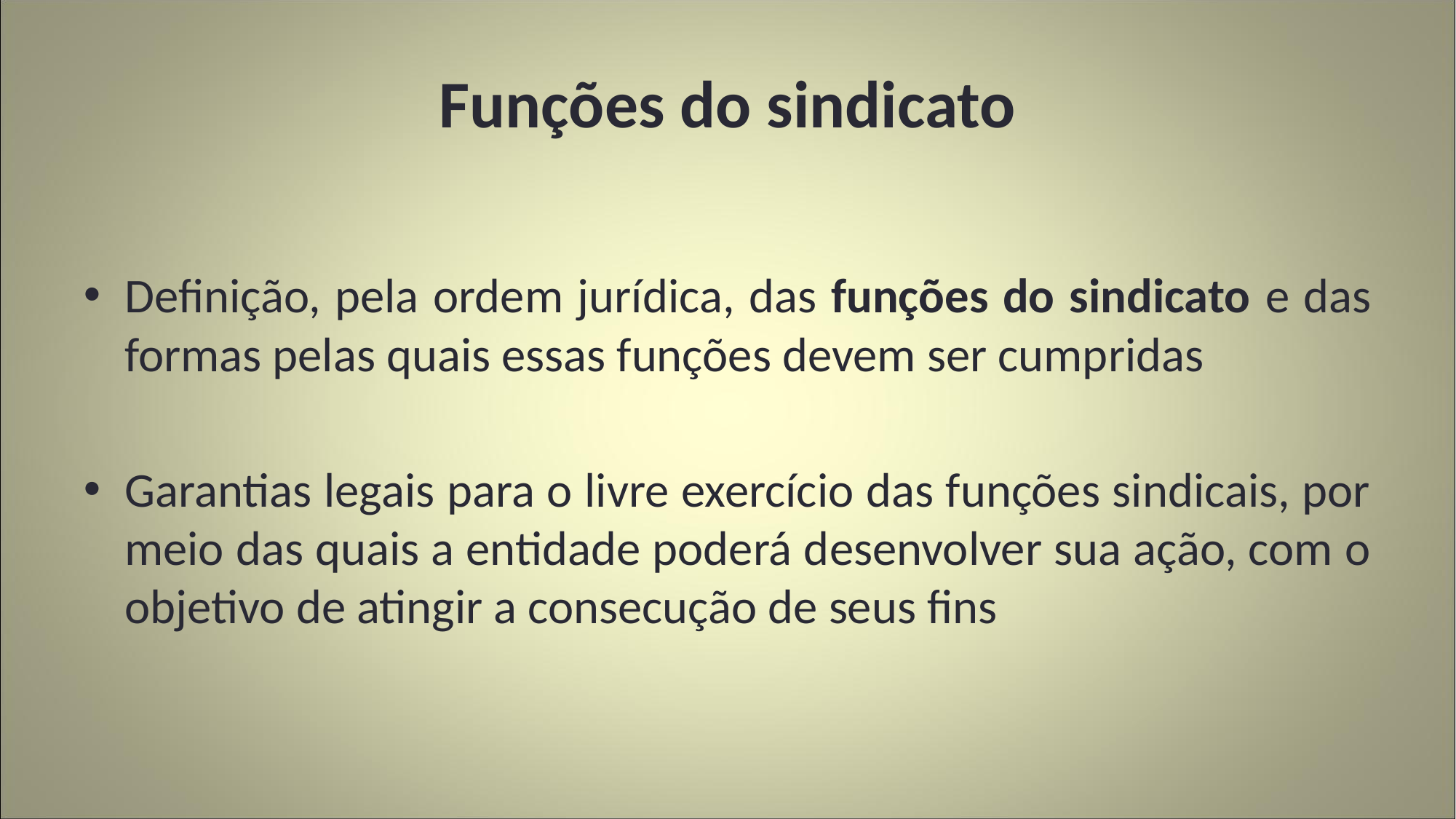

# Funções do sindicato

Definição, pela ordem jurídica, das funções do sindicato e das formas pelas quais essas funções devem ser cumpridas

Garantias legais para o livre exercício das funções sindicais, por meio das quais a entidade poderá desenvolver sua ação, com o objetivo de atingir a consecução de seus fins